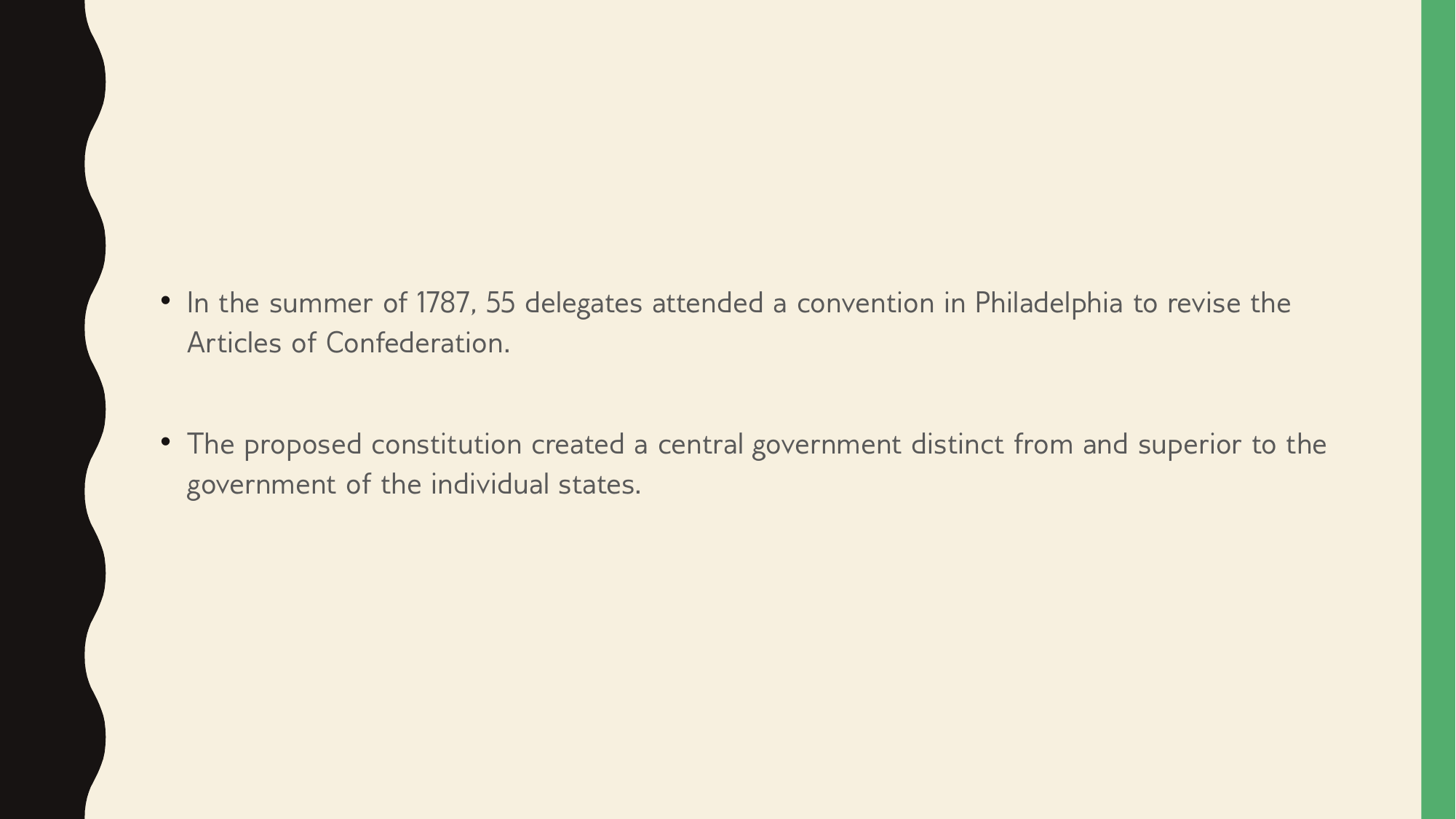

#
In the summer of 1787, 55 delegates attended a convention in Philadelphia to revise the Articles of Confederation.

The proposed constitution created a central government distinct from and superior to the government of the individual states.